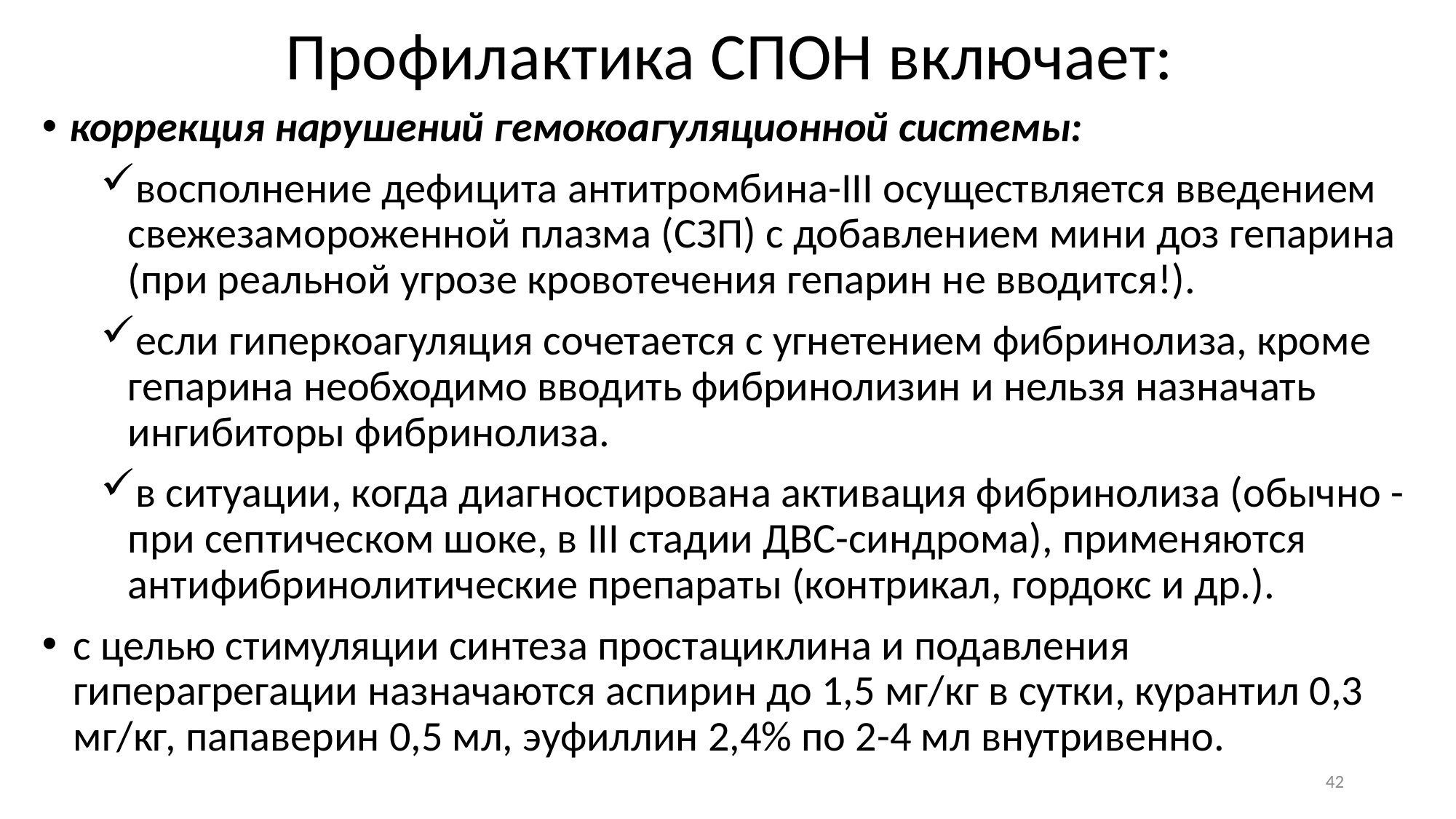

# Профилактика СПОН включает:
коррекция нарушений гемокоагуляционной системы:
восполнение дефицита антитромбина-III осуществляется введением свежезамороженной плазма (СЗП) с добавлением мини доз гепарина (при реальной угрозе кровотечения гепарин не вводится!).
если гиперкоагуляция сочетается с угнетением фибринолиза, кроме гепарина необходимо вводить фибринолизин и нельзя назначать ингибиторы фибринолиза.
в ситуации, когда диагностирована активация фибринолиза (обычно - при септическом шоке, в III стадии ДВС-синдрома), применяются антифибринолитические препараты (контрикал, гордокс и др.).
с целью стимуляции синтеза простациклина и подавления гиперагрегации назначаются аспирин до 1,5 мг/кг в сутки, курантил 0,3 мг/кг, папаверин 0,5 мл, эуфиллин 2,4% по 2-4 мл внутривенно.
42